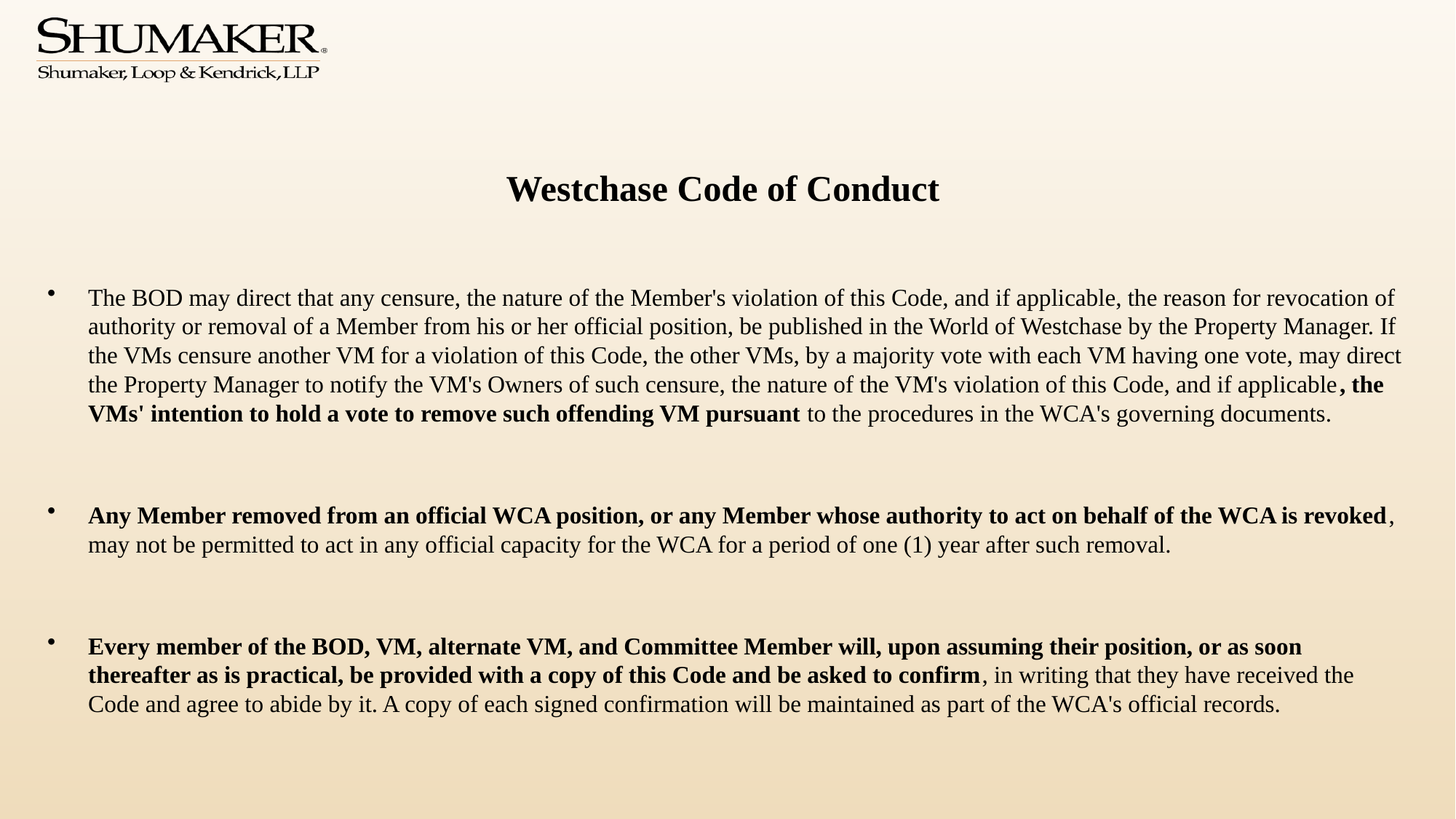

# Westchase Code of Conduct

The BOD may direct that any censure, the nature of the Member's violation of this Code, and if applicable, the reason for revocation of authority or removal of a Member from his or her official position, be published in the World of Westchase by the Property Manager. If the VMs censure another VM for a violation of this Code, the other VMs, by a majority vote with each VM having one vote, may direct the Property Manager to notify the VM's Owners of such censure, the nature of the VM's violation of this Code, and if applicable, the VMs' intention to hold a vote to remove such offending VM pursuant to the procedures in the WCA's governing documents.

Any Member removed from an official WCA position, or any Member whose authority to act on behalf of the WCA is revoked, may not be permitted to act in any official capacity for the WCA for a period of one (1) year after such removal.

Every member of the BOD, VM, alternate VM, and Committee Member will, upon assuming their position, or as soon thereafter as is practical, be provided with a copy of this Code and be asked to confirm, in writing that they have received the Code and agree to abide by it. A copy of each signed confirmation will be maintained as part of the WCA's official records.